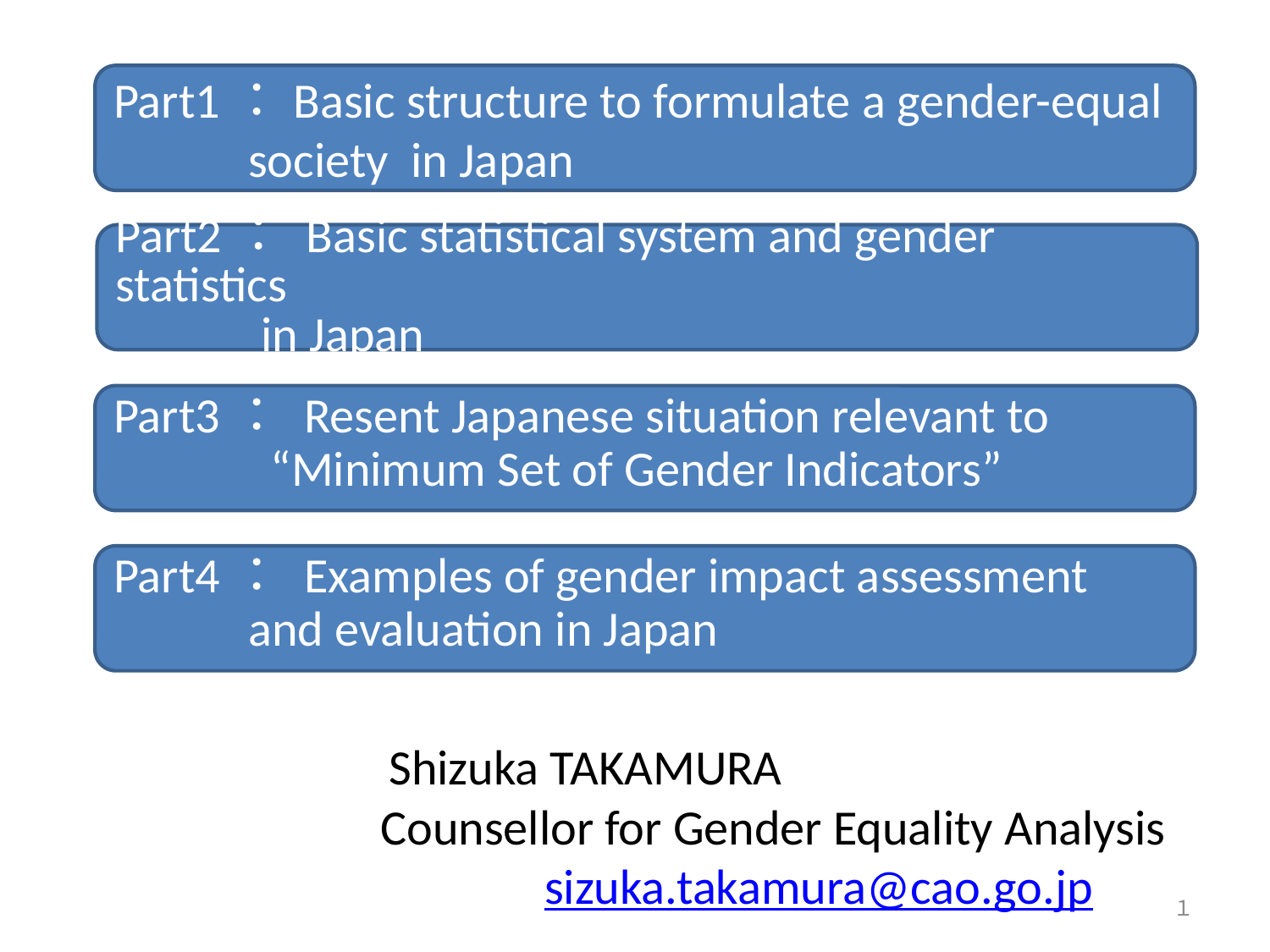

Shizuka TAKAMURA
                           Counsellor for Gender Equality Analysis
　　　 　　　　　　sizuka.takamura@cao.go.jp
Part1：Basic structure to formulate a gender-equal
            society  in Japan
Part2： Basic statistical system and gender statistics
             in Japan
Part3： Resent Japanese situation relevant to
              “Minimum Set of Gender Indicators”
Part4： Examples of gender impact assessment
            and evaluation in Japan
１